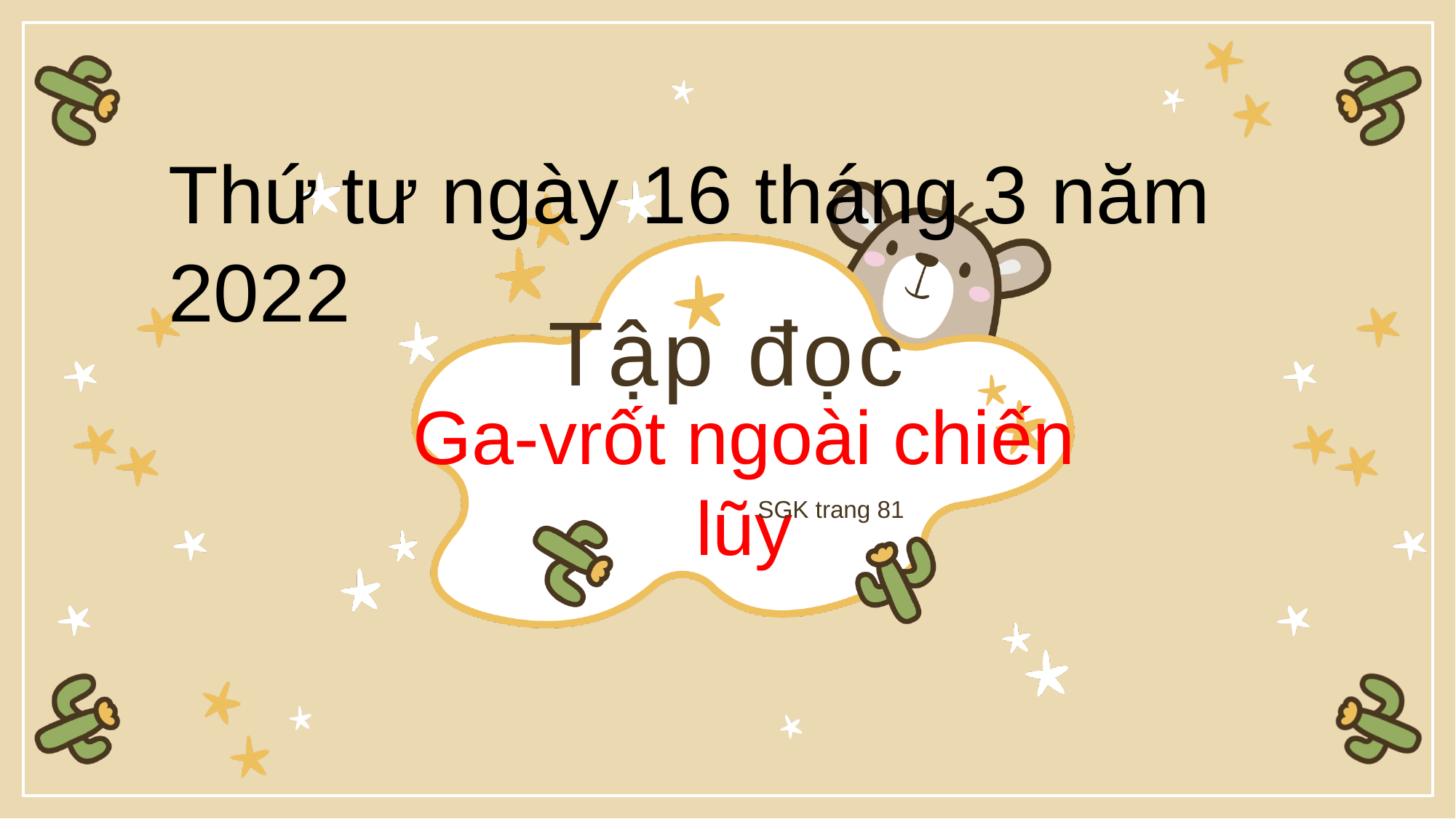

Thứ tư ngày 16 tháng 3 năm 2022
Tập đọc
Ga-vrốt ngoài chiến lũy
SGK trang 81